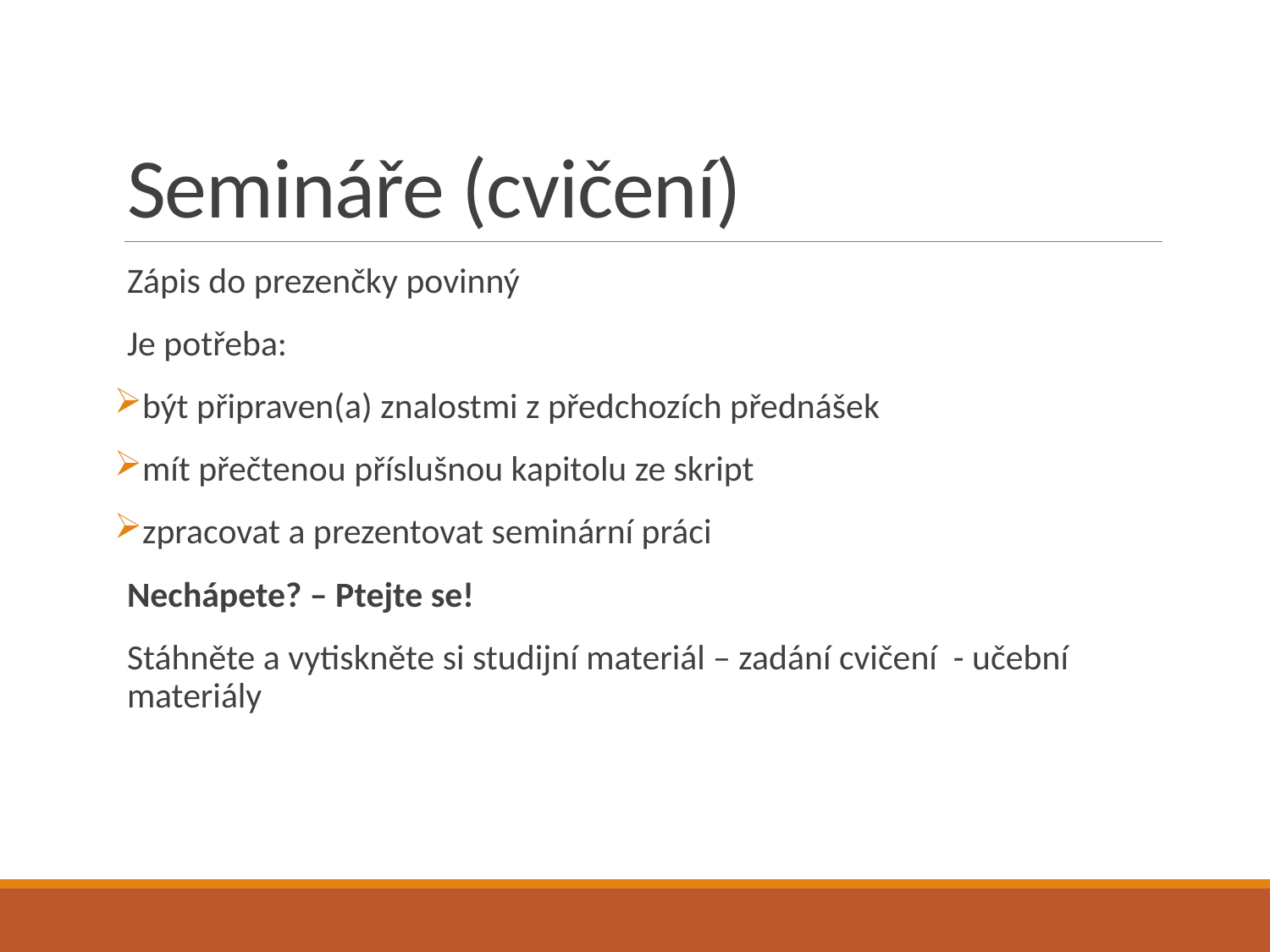

# Semináře (cvičení)
Zápis do prezenčky povinný
Je potřeba:
být připraven(a) znalostmi z předchozích přednášek
mít přečtenou příslušnou kapitolu ze skript
zpracovat a prezentovat seminární práci
Nechápete? – Ptejte se!
Stáhněte a vytiskněte si studijní materiál – zadání cvičení  - učební materiály